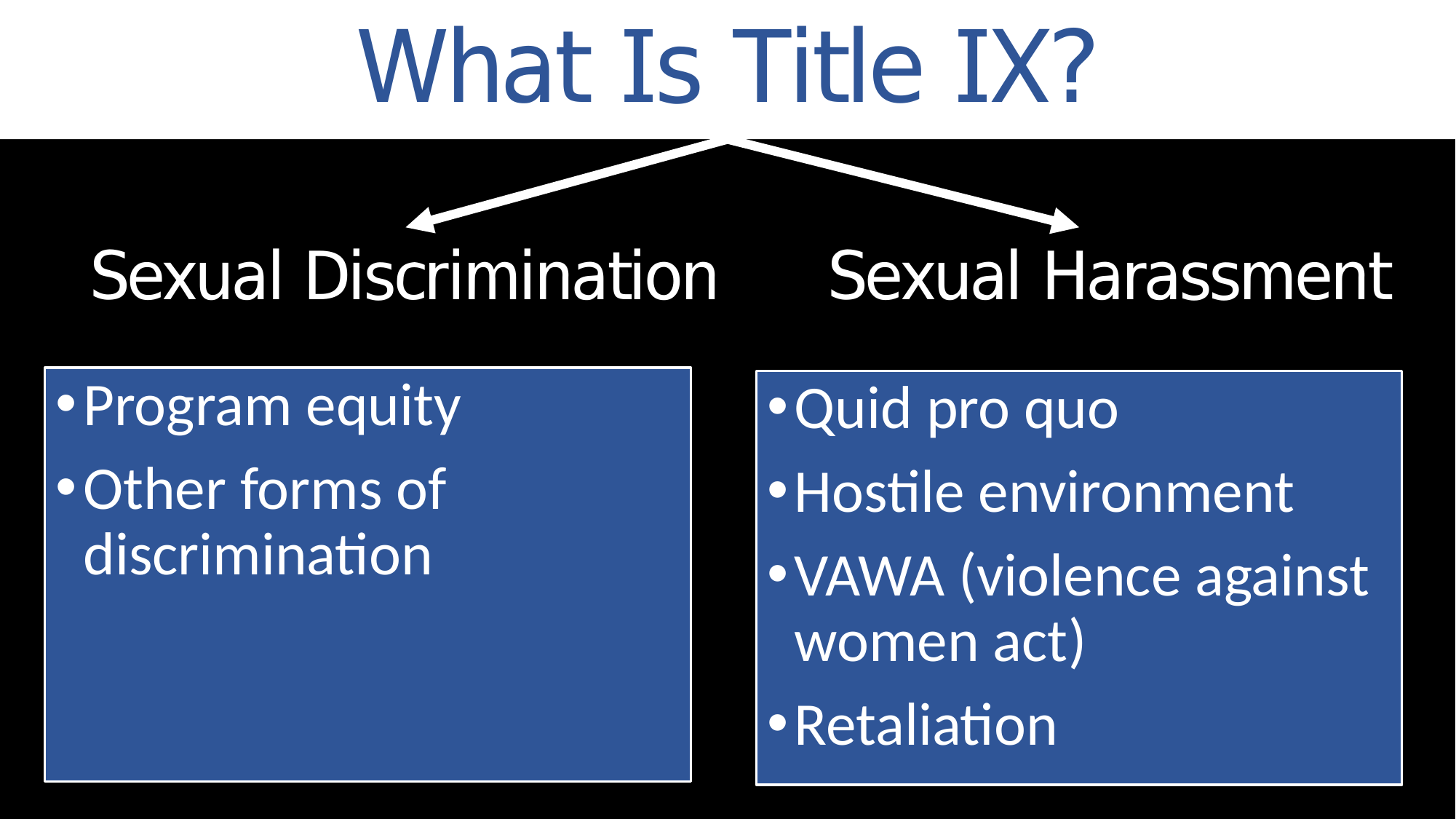

# What Is Title IX?
Sexual Discrimination
Sexual Harassment
Program equity
Other forms of discrimination
Quid pro quo
Hostile environment
VAWA (violence against women act)
Retaliation